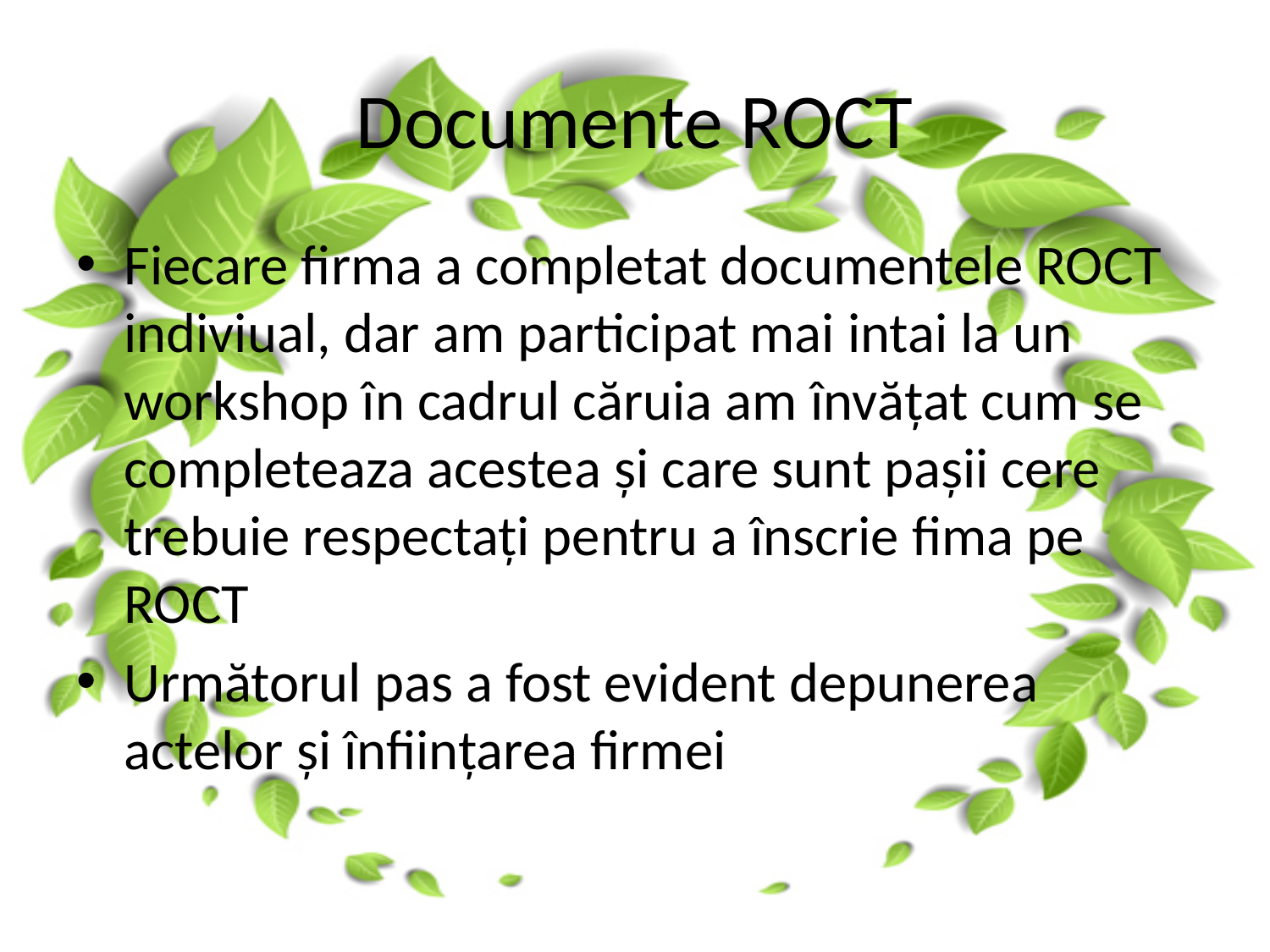

# Documente ROCT
Fiecare firma a completat documentele ROCT indiviual, dar am participat mai intai la un workshop în cadrul căruia am învățat cum se completeaza acestea și care sunt pașii cere trebuie respectați pentru a înscrie fima pe ROCT
Următorul pas a fost evident depunerea actelor și înființarea firmei